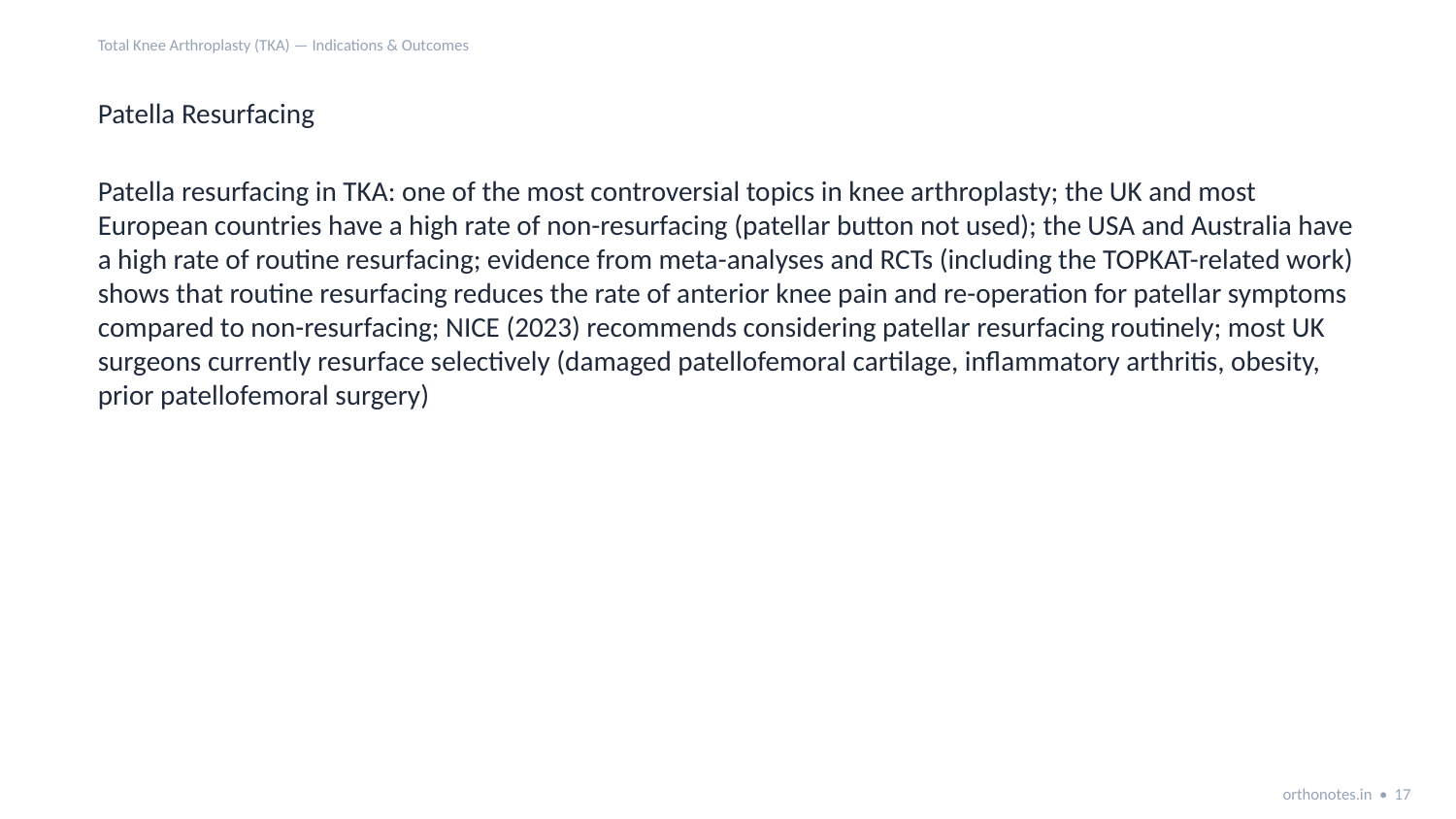

Total Knee Arthroplasty (TKA) — Indications & Outcomes
Patella Resurfacing
Patella resurfacing in TKA: one of the most controversial topics in knee arthroplasty; the UK and most European countries have a high rate of non-resurfacing (patellar button not used); the USA and Australia have a high rate of routine resurfacing; evidence from meta-analyses and RCTs (including the TOPKAT-related work) shows that routine resurfacing reduces the rate of anterior knee pain and re-operation for patellar symptoms compared to non-resurfacing; NICE (2023) recommends considering patellar resurfacing routinely; most UK surgeons currently resurface selectively (damaged patellofemoral cartilage, inflammatory arthritis, obesity, prior patellofemoral surgery)
orthonotes.in  •  17